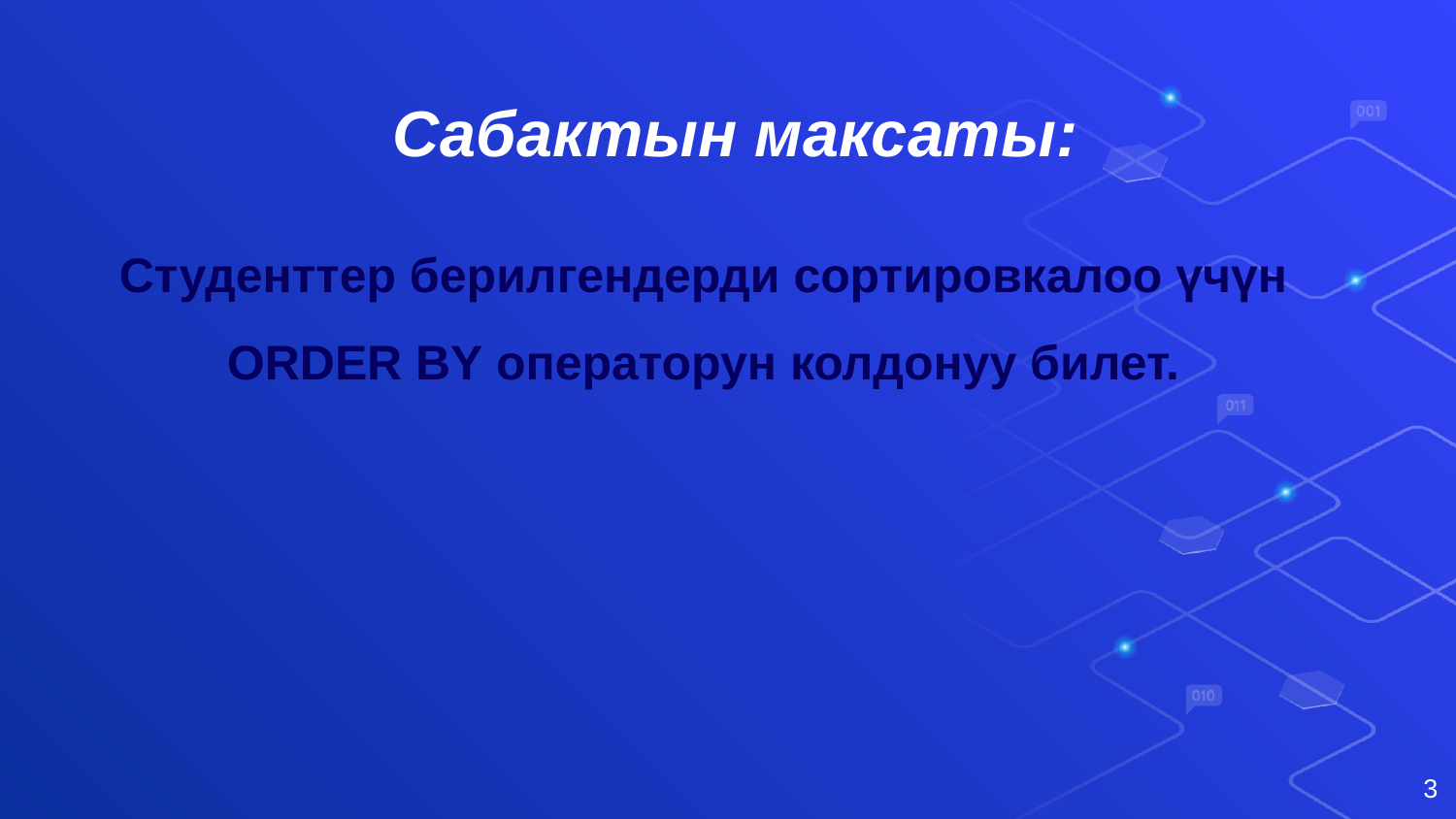

# Сабактын максаты:
Студенттер берилгендерди сортировкалоо үчүн ORDER BY операторун колдонуу билет.

3